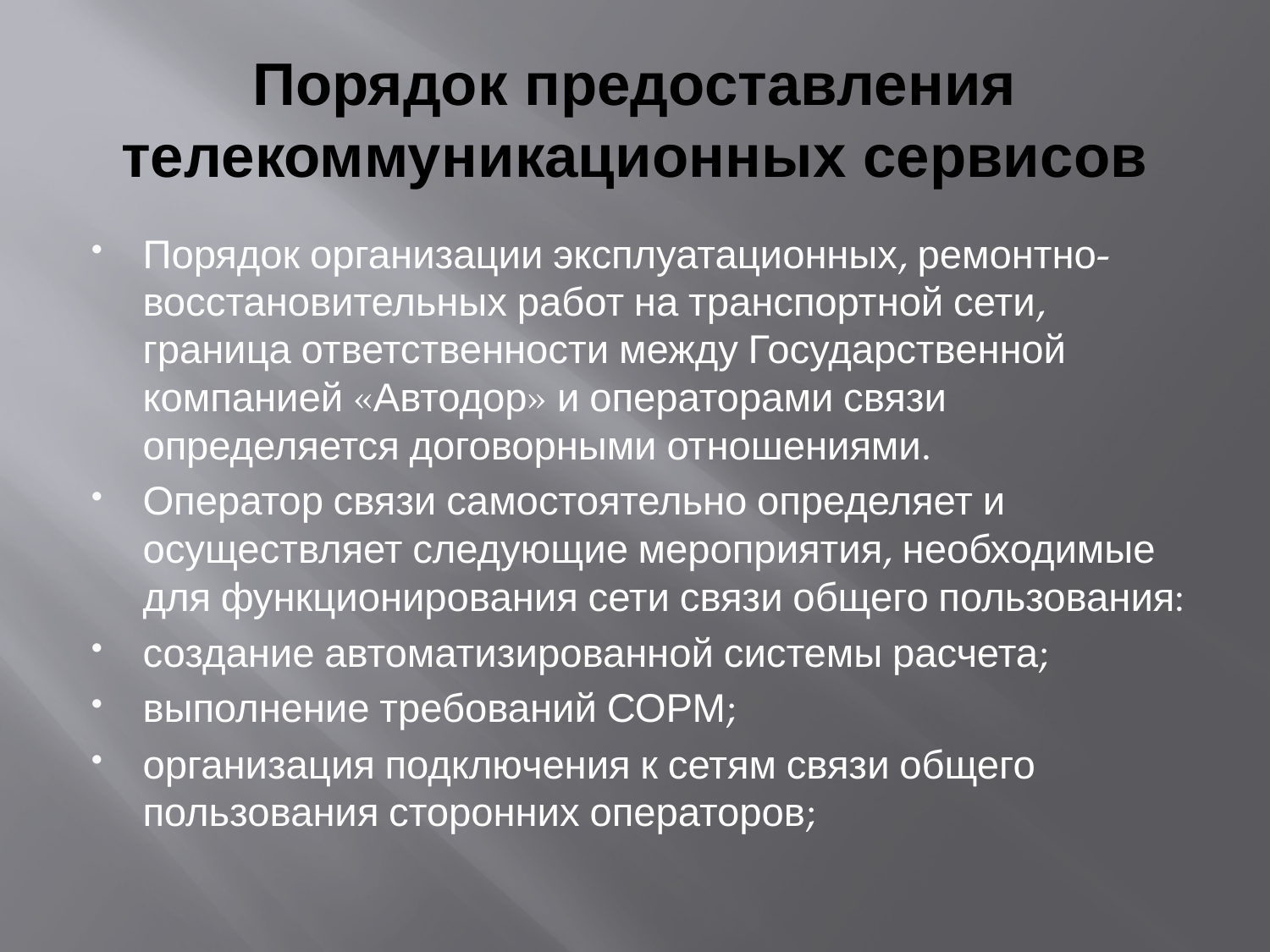

# Порядок предоставления телекоммуникационных сервисов
Порядок организации эксплуатационных, ремонтно-восстановительных работ на транспортной сети, граница ответственности между Государственной компанией «Автодор» и операторами связи определяется договорными отношениями.
Оператор связи самостоятельно определяет и осуществляет следующие мероприятия, необходимые для функционирования сети связи общего пользования:
создание автоматизированной системы расчета;
выполнение требований СОРМ;
организация подключения к сетям связи общего пользования сторонних операторов;